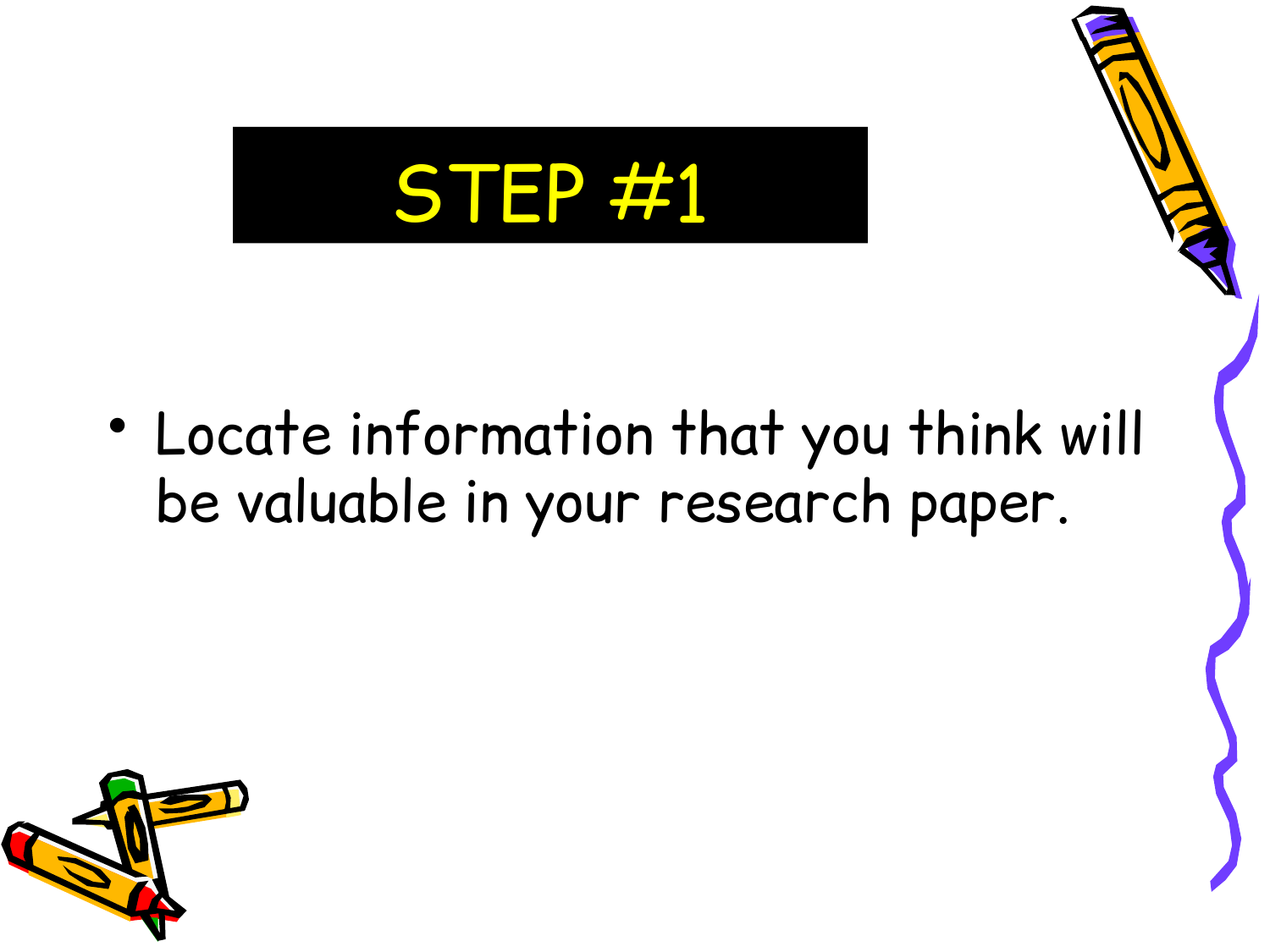

# STEP #1
Locate information that you think will be valuable in your research paper.